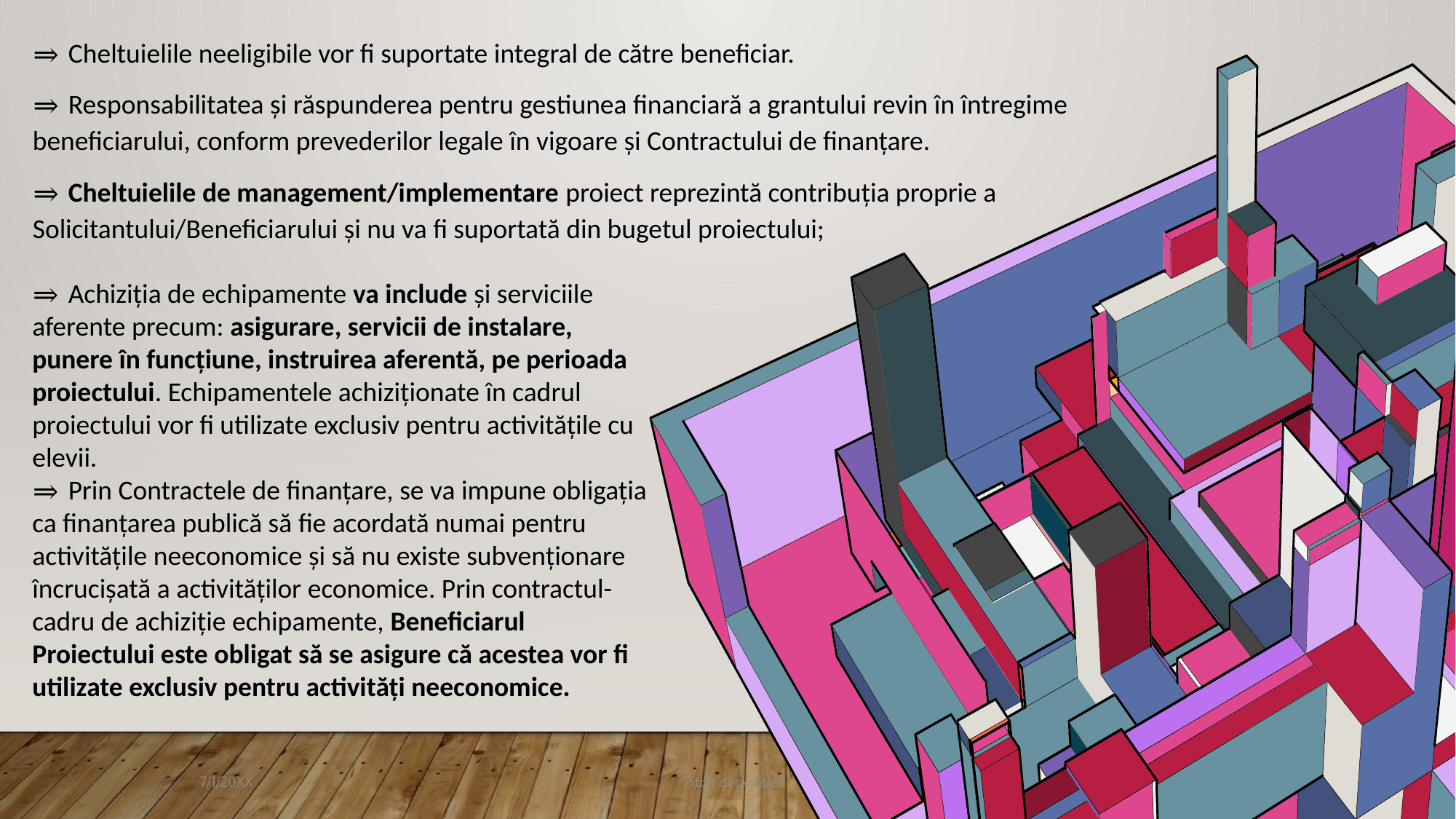

⇒ Cheltuielile neeligibile vor fi suportate integral de către beneficiar.
⇒ Responsabilitatea și răspunderea pentru gestiunea financiară a grantului revin în întregime beneficiarului, conform prevederilor legale în vigoare și Contractului de finanțare.
⇒ Cheltuielile de management/implementare proiect reprezintă contribuția proprie a Solicitantului/Beneficiarului și nu va fi suportată din bugetul proiectului;

⇒ Achiziția de echipamente va include și serviciile aferente precum: asigurare, servicii de instalare, punere în funcțiune, instruirea aferentă, pe perioada proiectului. Echipamentele achiziționate în cadrul proiectului vor fi utilizate exclusiv pentru activitățile cu elevii.
⇒ Prin Contractele de finanțare, se va impune obligația ca finanțarea publică să fie acordată numai pentru activitățile neeconomice și să nu existe subvenționare încrucișată a activităților economice. Prin contractul-cadru de achiziție echipamente, Beneficiarul Proiectului este obligat să se asigure că acestea vor fi utilizate exclusiv pentru activități neeconomice.
7/1/20XX
Pitch deck title